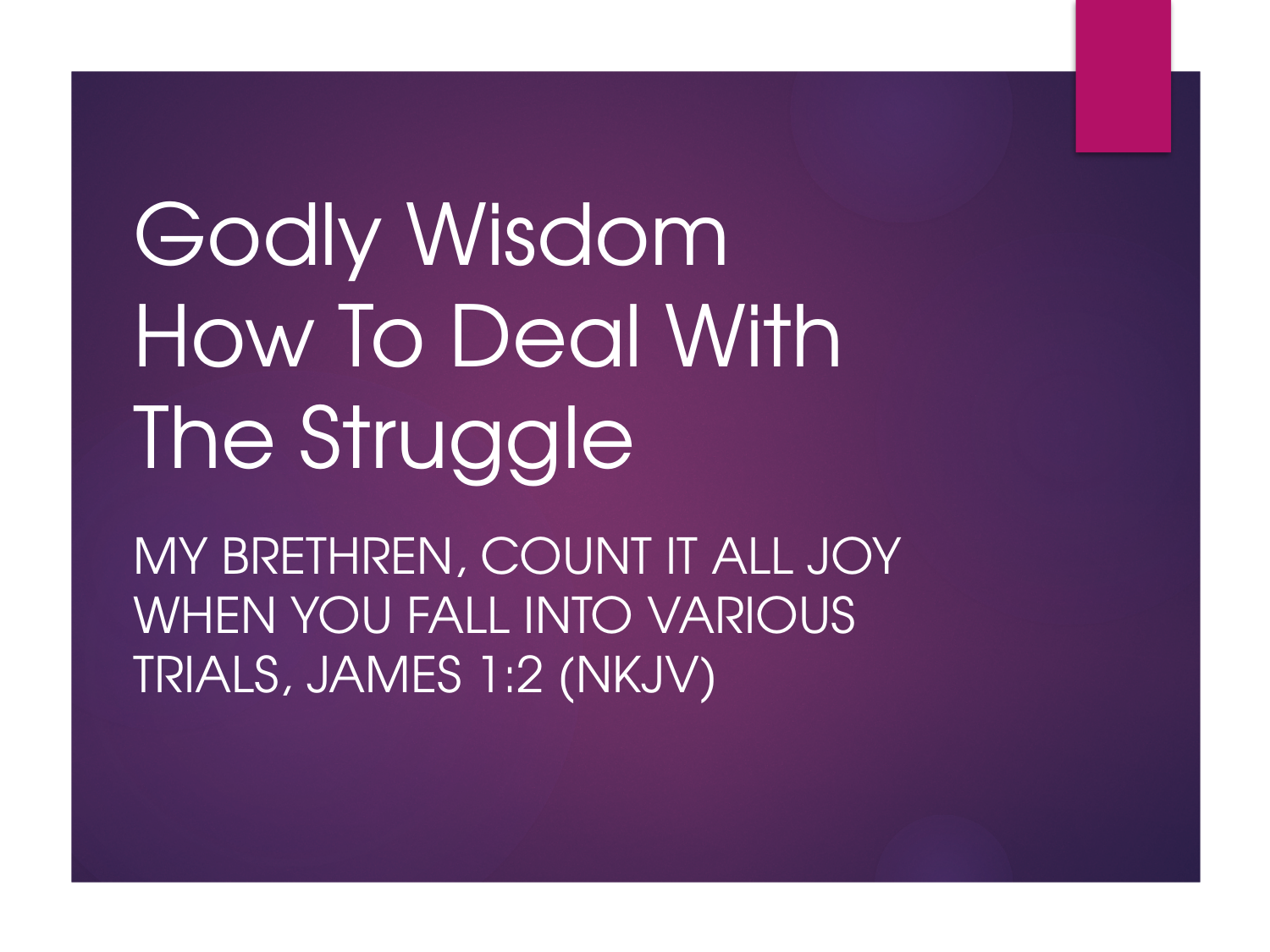

# Godly Wisdom How To Deal With The Struggle
My brethren, count it all joy when you fall into various trials, James 1:2 (NKJV)